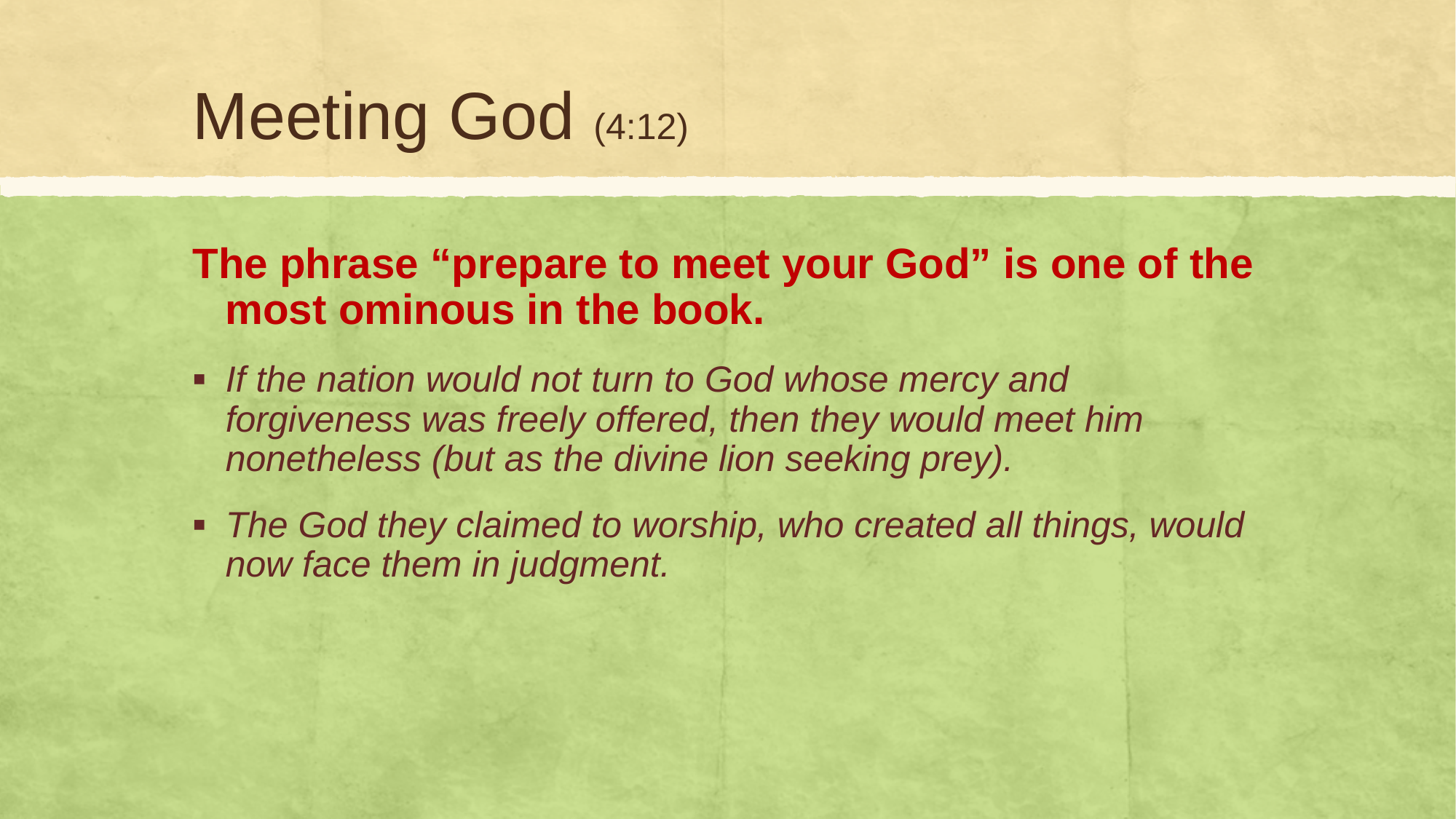

# Meeting God (4:12)
The phrase “prepare to meet your God” is one of the most ominous in the book.
If the nation would not turn to God whose mercy and forgiveness was freely offered, then they would meet him nonetheless (but as the divine lion seeking prey).
The God they claimed to worship, who created all things, would now face them in judgment.